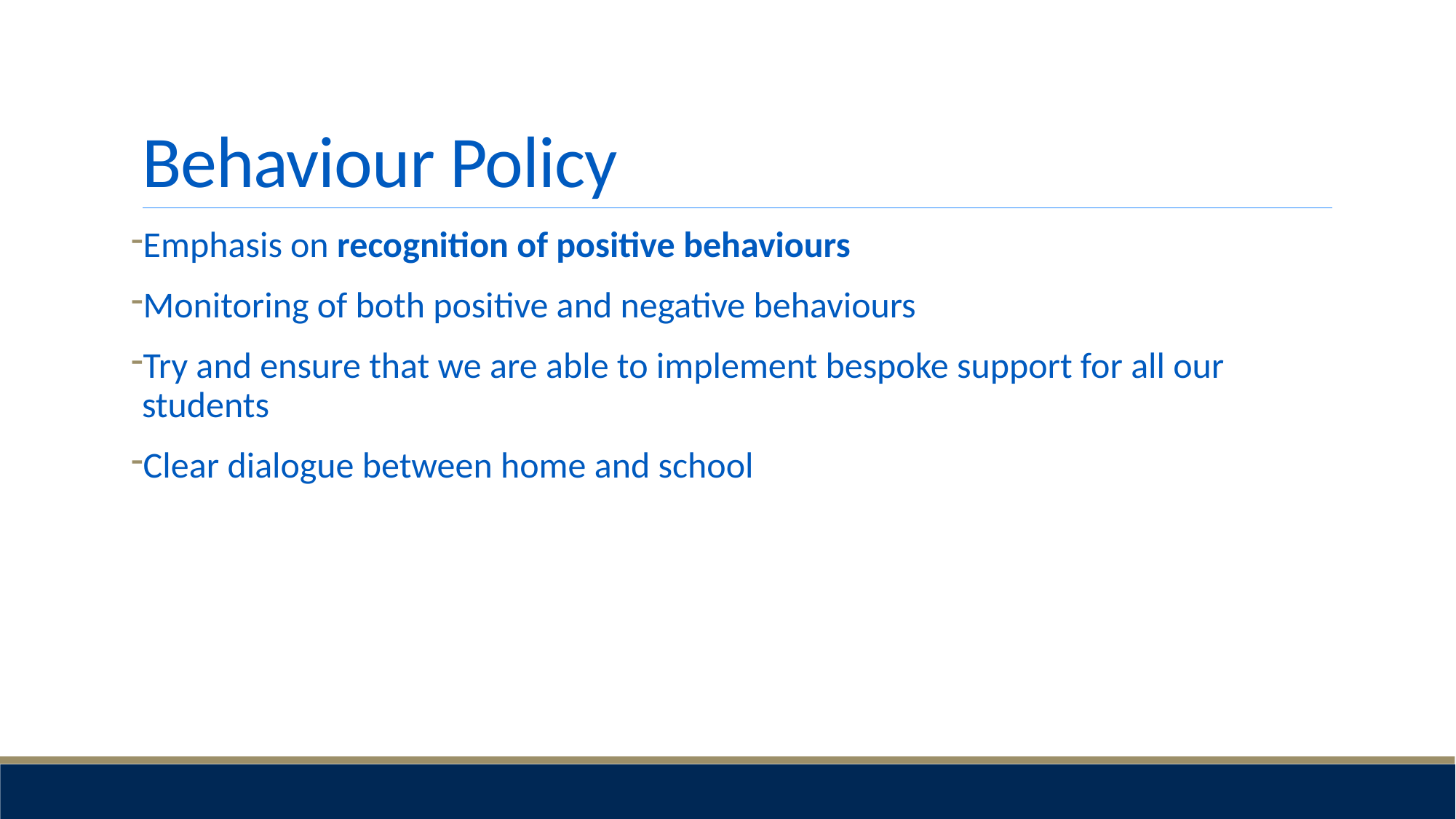

# Behaviour Policy
Emphasis on recognition of positive behaviours
Monitoring of both positive and negative behaviours
Try and ensure that we are able to implement bespoke support for all our students
Clear dialogue between home and school